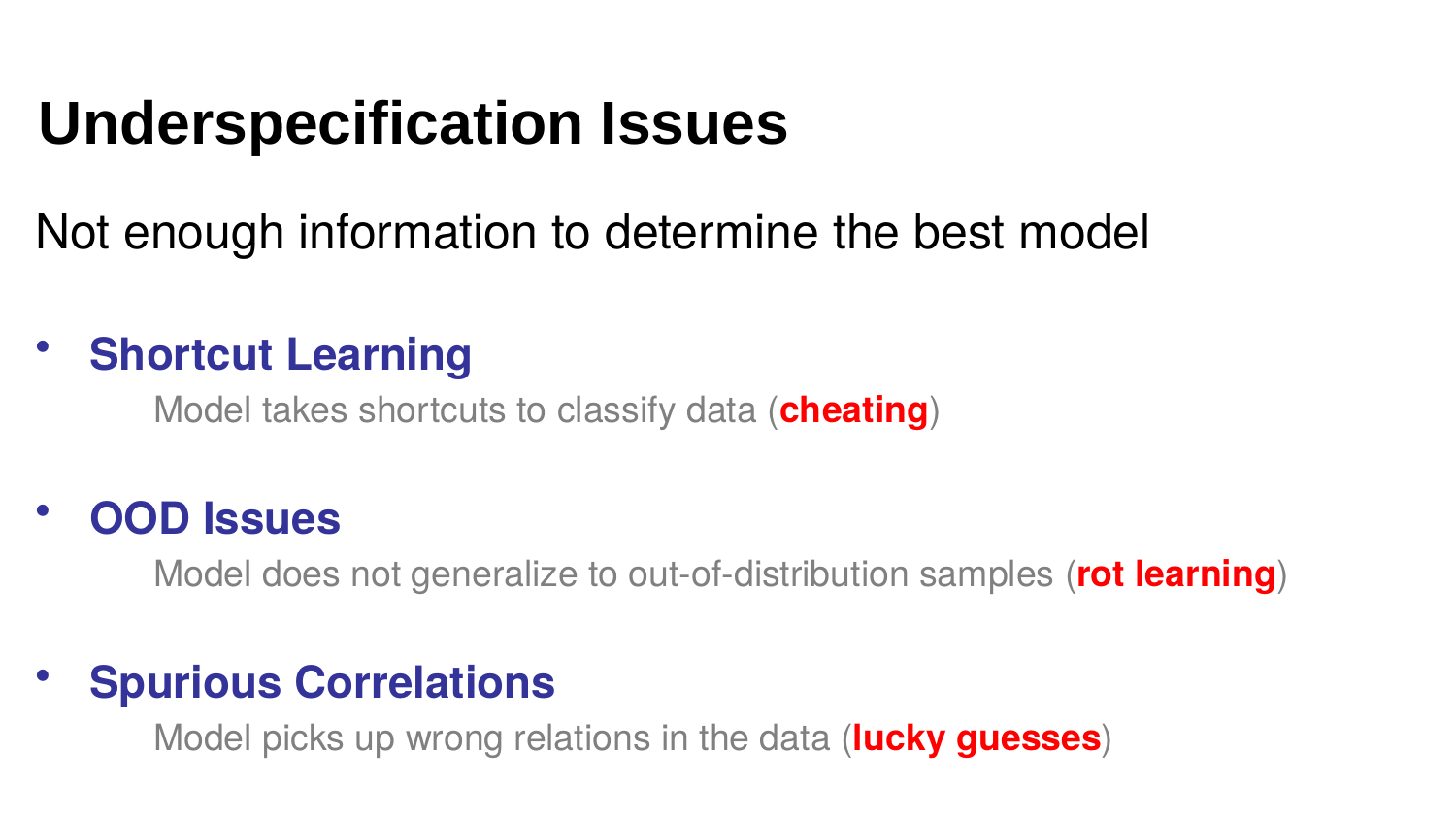

# Underspecification Issues
Not enough information to determine the best model
Shortcut Learning
Model takes shortcuts to classify data (cheating)

OOD Issues
Model does not generalize to out-of-distribution samples (rot learning)

Spurious Correlations
Model picks up wrong relations in the data (lucky guesses)